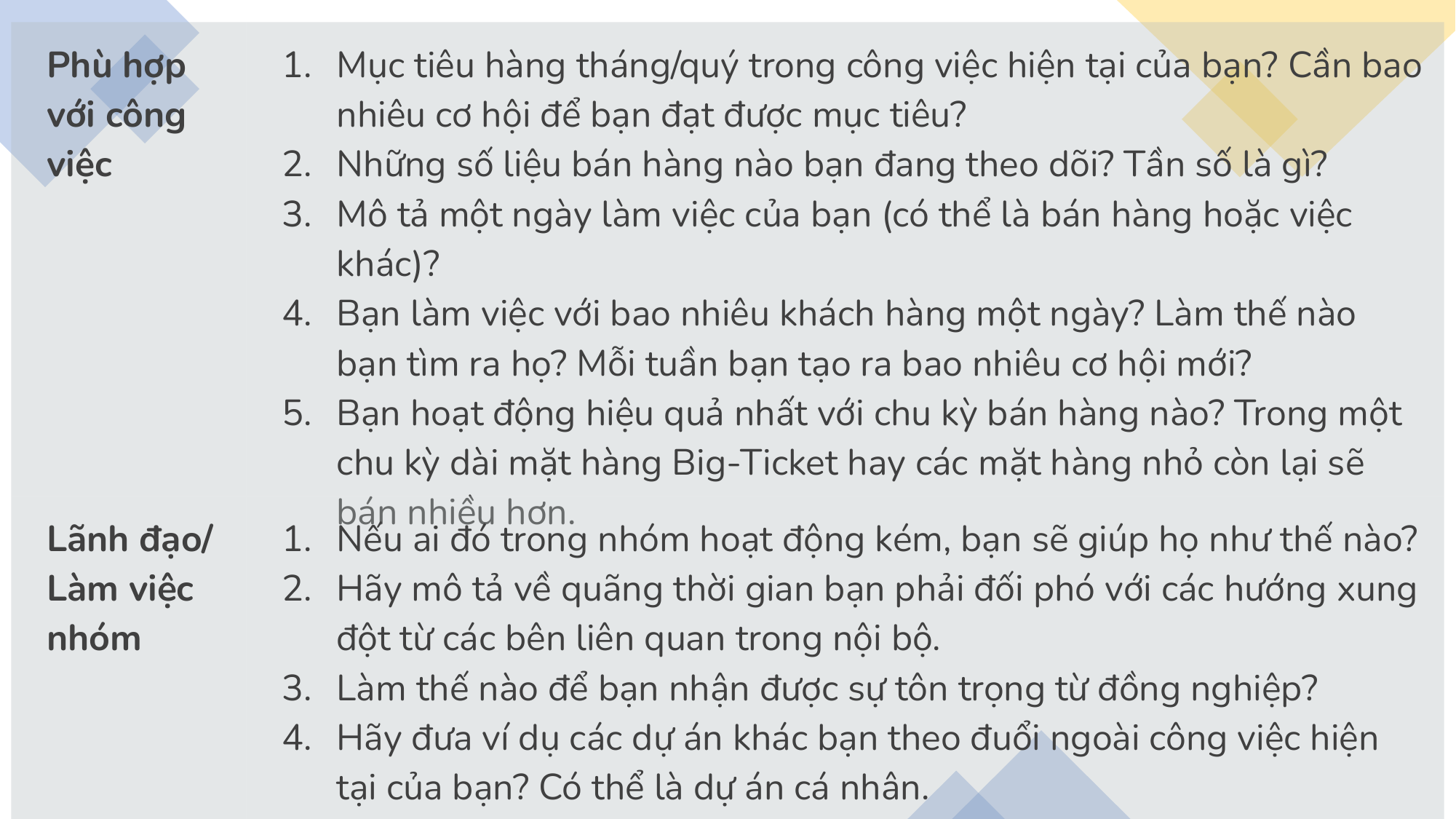

| Phù hợp với công việc | Mục tiêu hàng tháng/quý trong công việc hiện tại của bạn? Cần bao nhiêu cơ hội để bạn đạt được mục tiêu? Những số liệu bán hàng nào bạn đang theo dõi? Tần số là gì?  Mô tả một ngày làm việc của bạn (có thể là bán hàng hoặc việc khác)? Bạn làm việc với bao nhiêu khách hàng một ngày? Làm thế nào bạn tìm ra họ? Mỗi tuần bạn tạo ra bao nhiêu cơ hội mới? Bạn hoạt động hiệu quả nhất với chu kỳ bán hàng nào? Trong một chu kỳ dài mặt hàng Big-Ticket hay các mặt hàng nhỏ còn lại sẽ bán nhiều hơn. |
| --- | --- |
| Lãnh đạo/ Làm việc nhóm | Nếu ai đó trong nhóm hoạt động kém, bạn sẽ giúp họ như thế nào? Hãy mô tả về quãng thời gian bạn phải đối phó với các hướng xung đột từ các bên liên quan trong nội bộ. Làm thế nào để bạn nhận được sự tôn trọng từ đồng nghiệp? Hãy đưa ví dụ các dự án khác bạn theo đuổi ngoài công việc hiện tại của bạn? Có thể là dự án cá nhân. Mô tả quãng thời gian bạn lãnh đạo một nhóm, những thách thức bạn gặp phải và cách bạn xử lý ? |